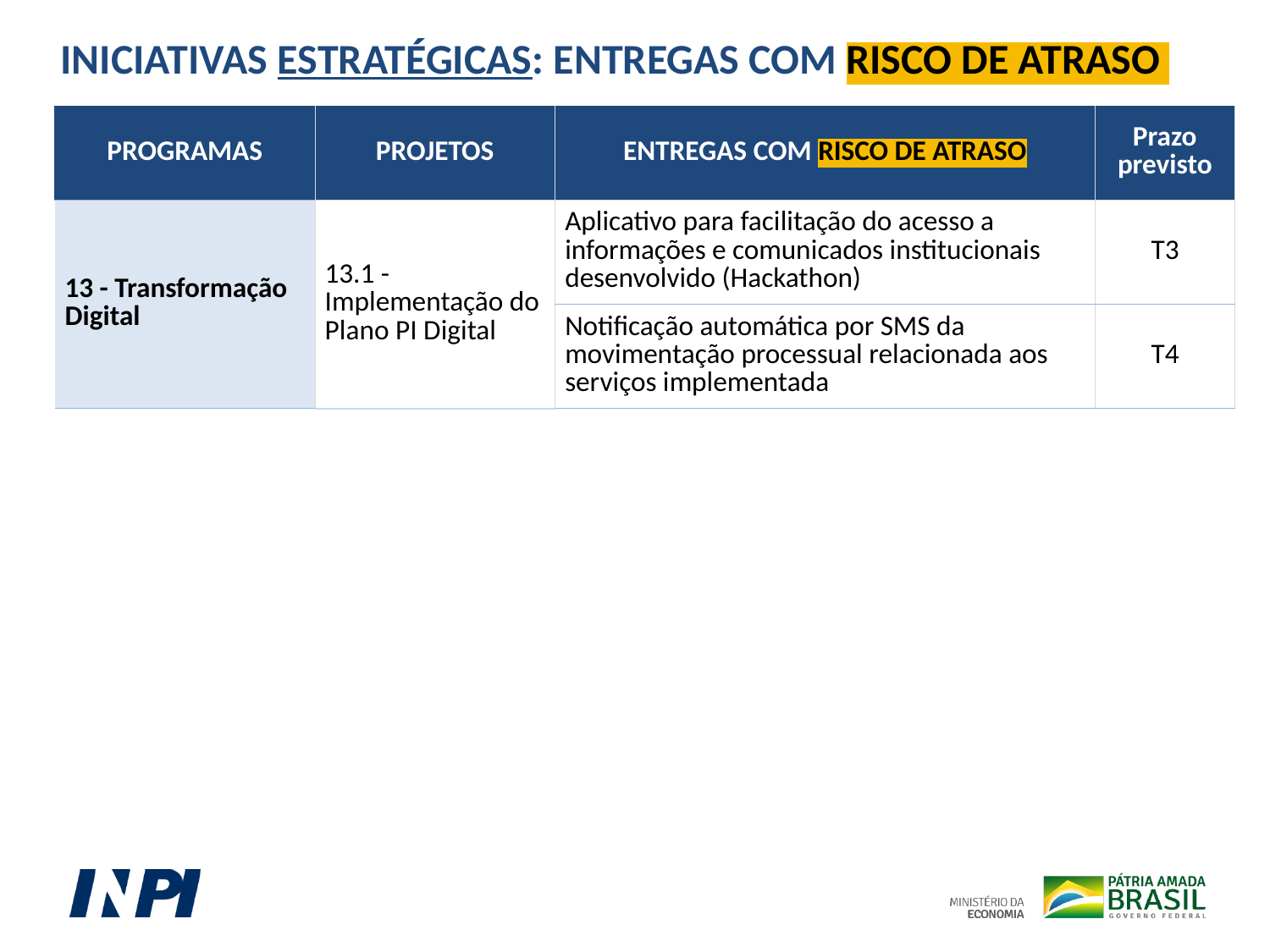

INICIATIVAS ESTRATÉGICAS: ENTREGAS COM RISCO DE ATRASO
| PROGRAMAS | PROJETOS | ENTREGAS COM RISCO DE ATRASO | Prazo previsto |
| --- | --- | --- | --- |
| 13 - Transformação Digital | 13.1 - Implementação do Plano PI Digital | Aplicativo para facilitação do acesso a informações e comunicados institucionais desenvolvido (Hackathon) | T3 |
|  |  | Notificação automática por SMS da movimentação processual relacionada aos serviços implementada | T4 |